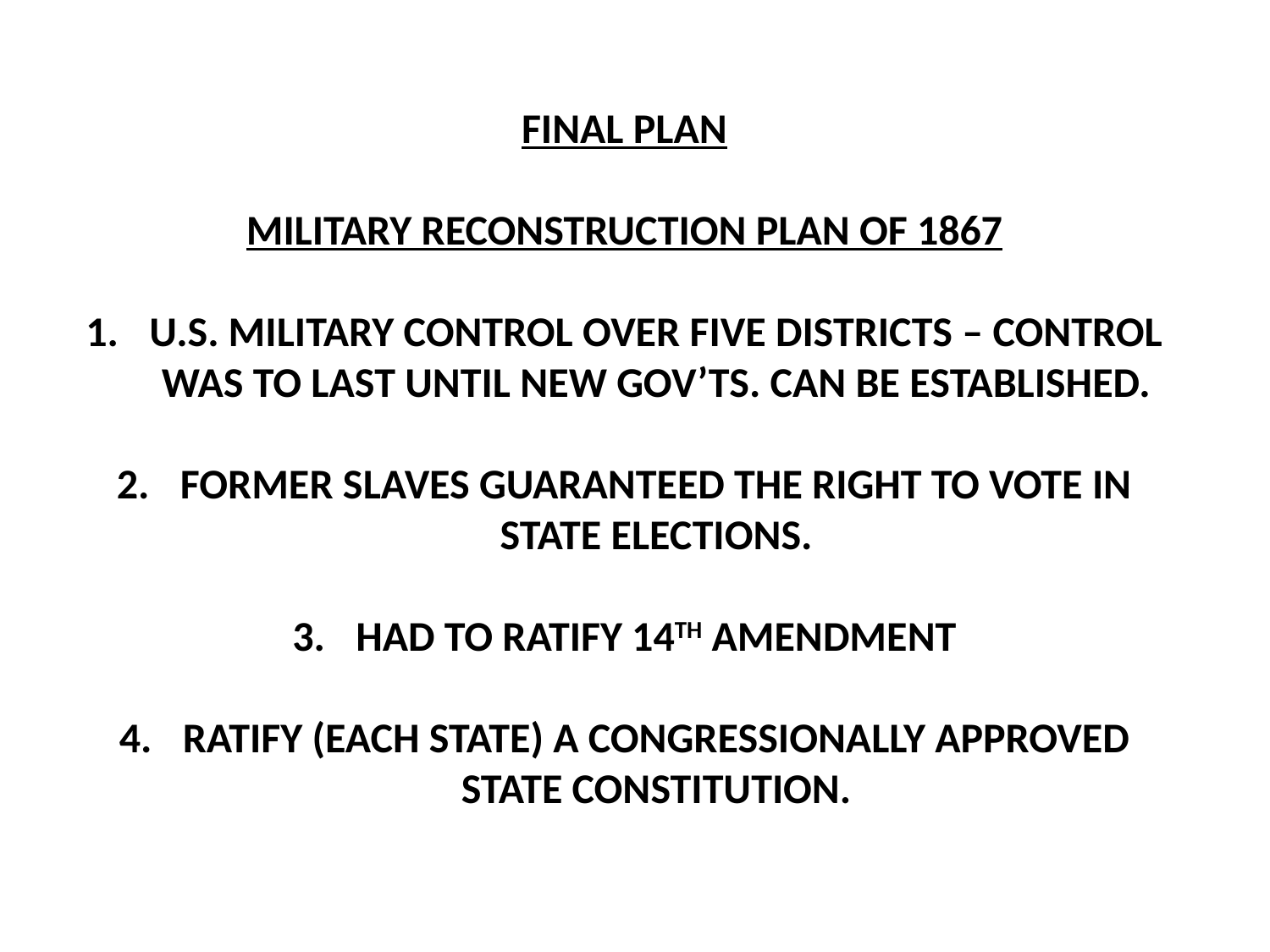

FINAL PLAN

MILITARY RECONSTRUCTION PLAN OF 1867

U.S. MILITARY CONTROL OVER FIVE DISTRICTS – CONTROL WAS TO LAST UNTIL NEW GOV’TS. CAN BE ESTABLISHED.

FORMER SLAVES GUARANTEED THE RIGHT TO VOTE IN STATE ELECTIONS.

HAD TO RATIFY 14TH AMENDMENT

RATIFY (EACH STATE) A CONGRESSIONALLY APPROVED STATE CONSTITUTION.